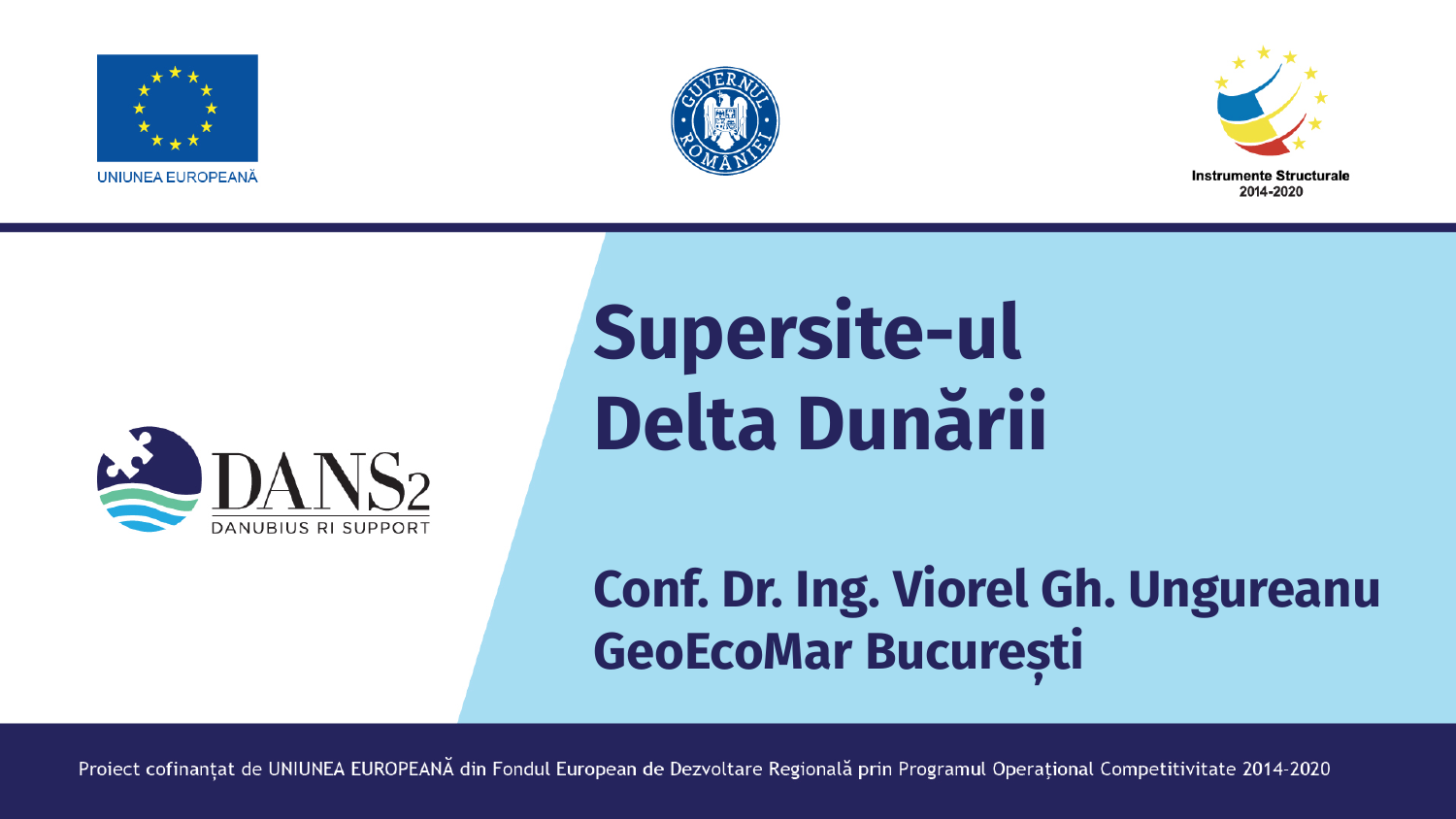

# Supersite-ul Delta Dunării Conf. Dr. Ing. Viorel Gh. Ungureanu GeoEcoMar București